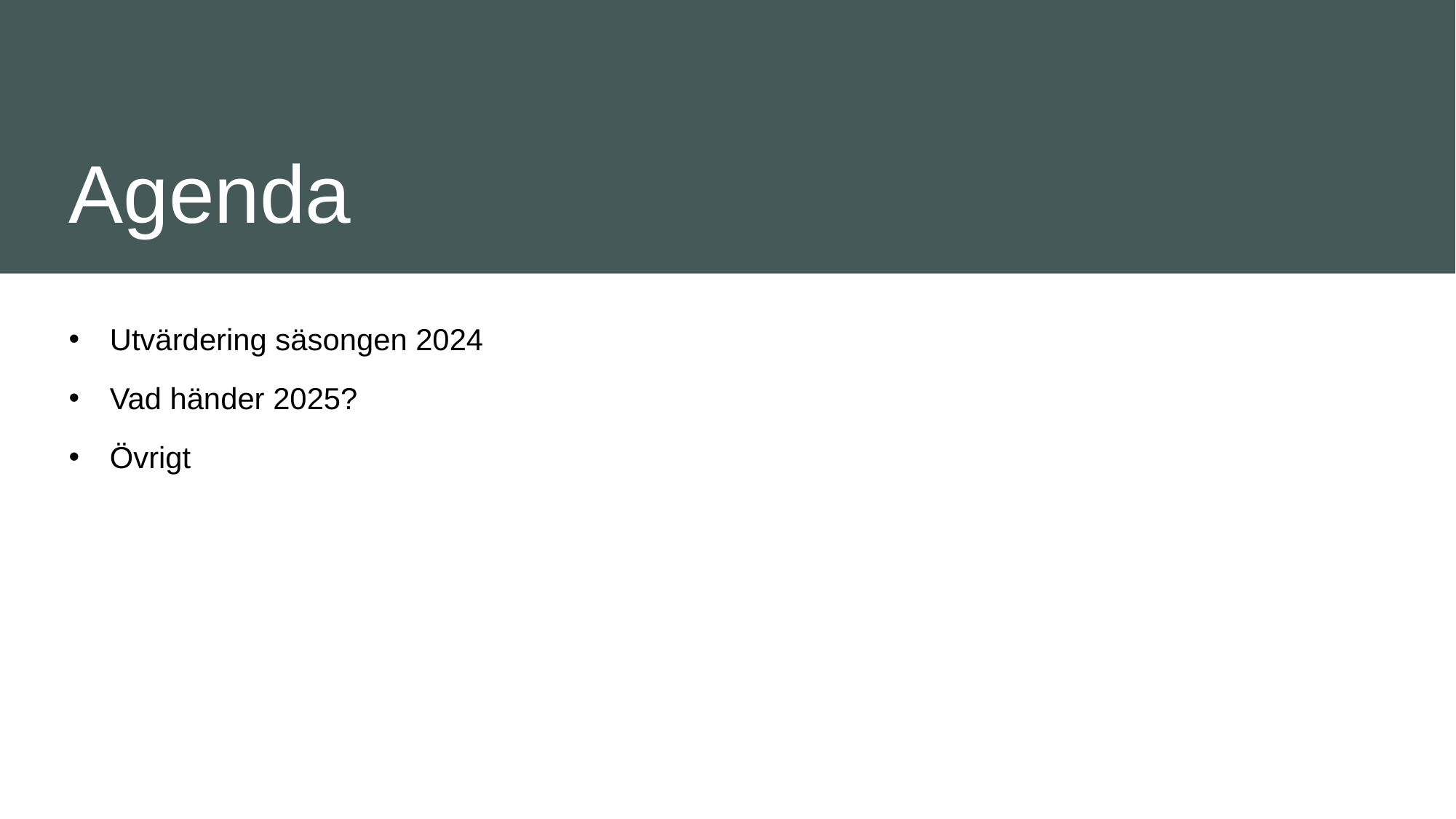

# Agenda
Utvärdering säsongen 2024
Vad händer 2025?
Övrigt